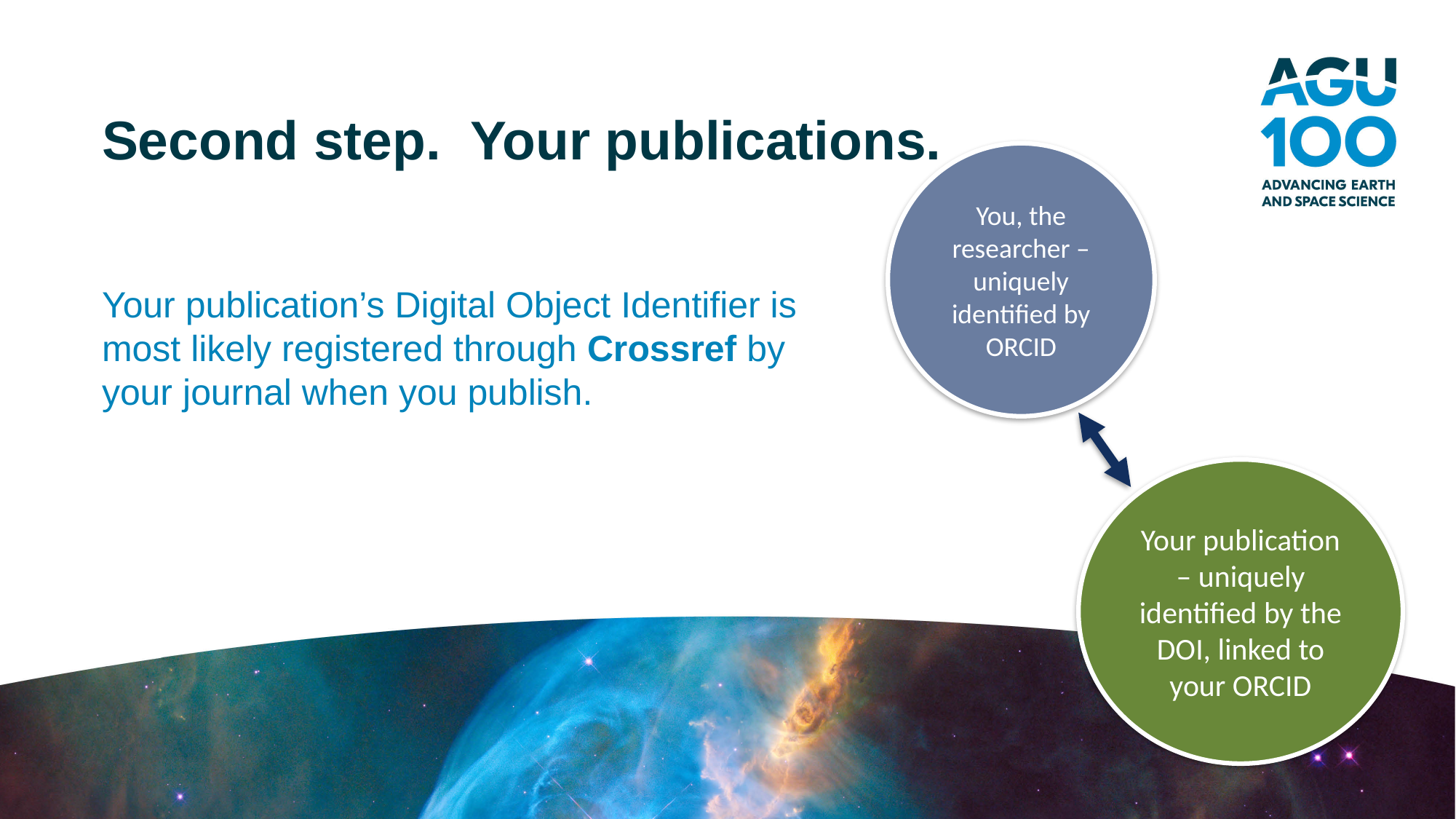

# Second step.  Your publications.
You, the researcher – uniquely identified by ORCID
Your publication’s Digital Object Identifier is most likely registered through Crossref by your journal when you publish.
Your publication – uniquely identified by the DOI, linked to your ORCID